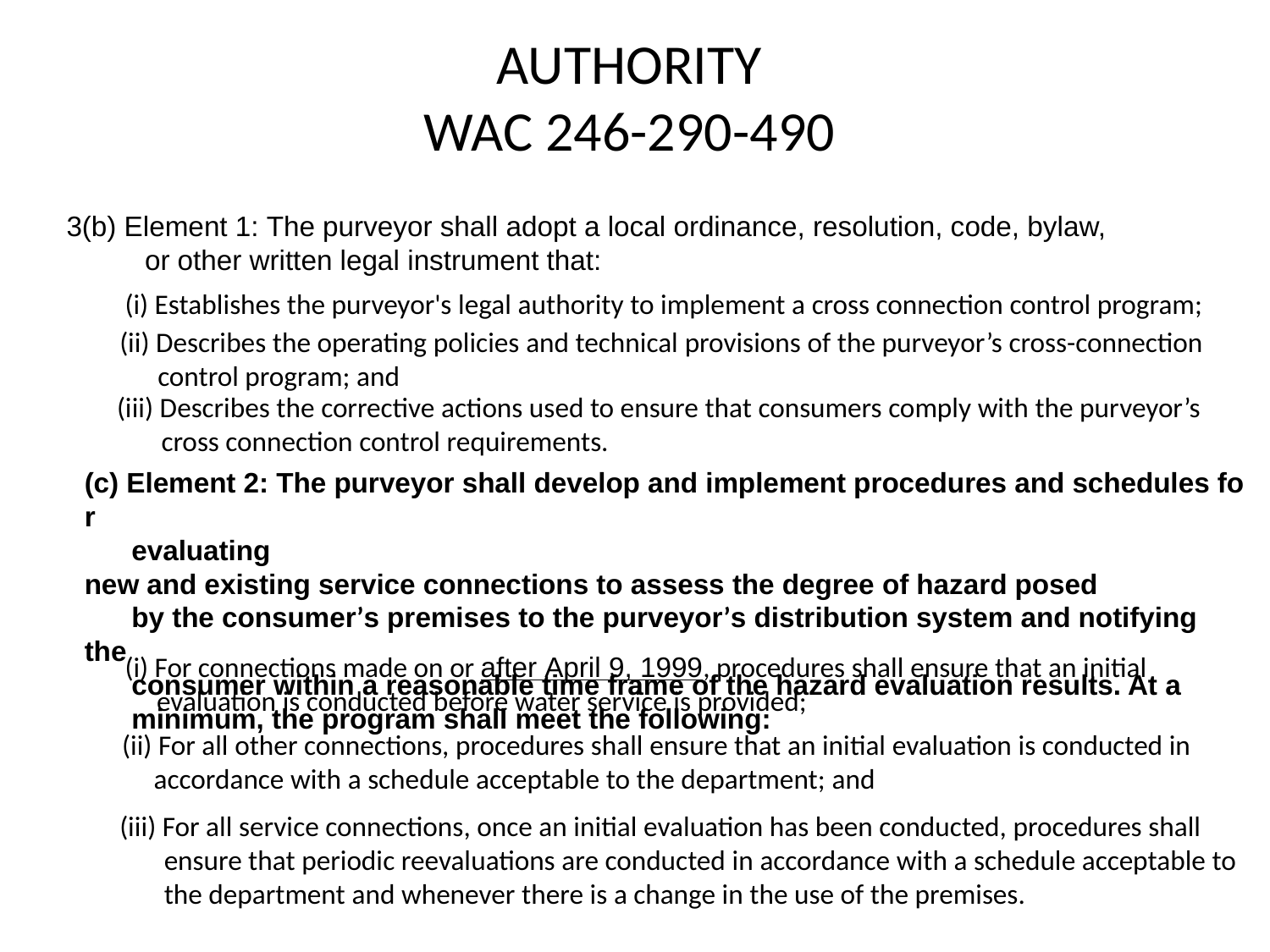

# AUTHORITY WAC 246-290-490
3(b) Element 1: The purveyor shall adopt a local ordinance, resolution, code, bylaw,
          or other written legal instrument that:
(i) Establishes the purveyor's legal authority to implement a cross ­connection control program;
(ii) Describes the operating policies and technical provisions of the purveyor’s cross-connection
      control program; and
(iii) Describes the corrective actions used to ensure that consumers comply with the purveyor’s
       cross­ connection control requirements.
(c) Element 2: The purveyor shall develop and implement procedures and schedules for
      evaluating new and existing service connections to assess the degree of hazard posed
      by the consumer’s premises to the purveyor’s distribution system and notifying the
      consumer within a reasonable time frame of the hazard evaluation results. At a
      minimum, the program shall meet the following:
(i) For connections made on or after April 9, 1999, procedures shall ensure that an initial
     evaluation is conducted before water service is provided;
(ii) For all other connections, procedures shall ensure that an initial evaluation is conducted in
     accordance with a schedule acceptable to the department; and
(iii) For all service connections, once an initial evaluation has been conducted, procedures shall
       ensure that periodic reevaluations are conducted in accordance with a schedule acceptable to
       the department and whenever there is a change in the use of the premises.